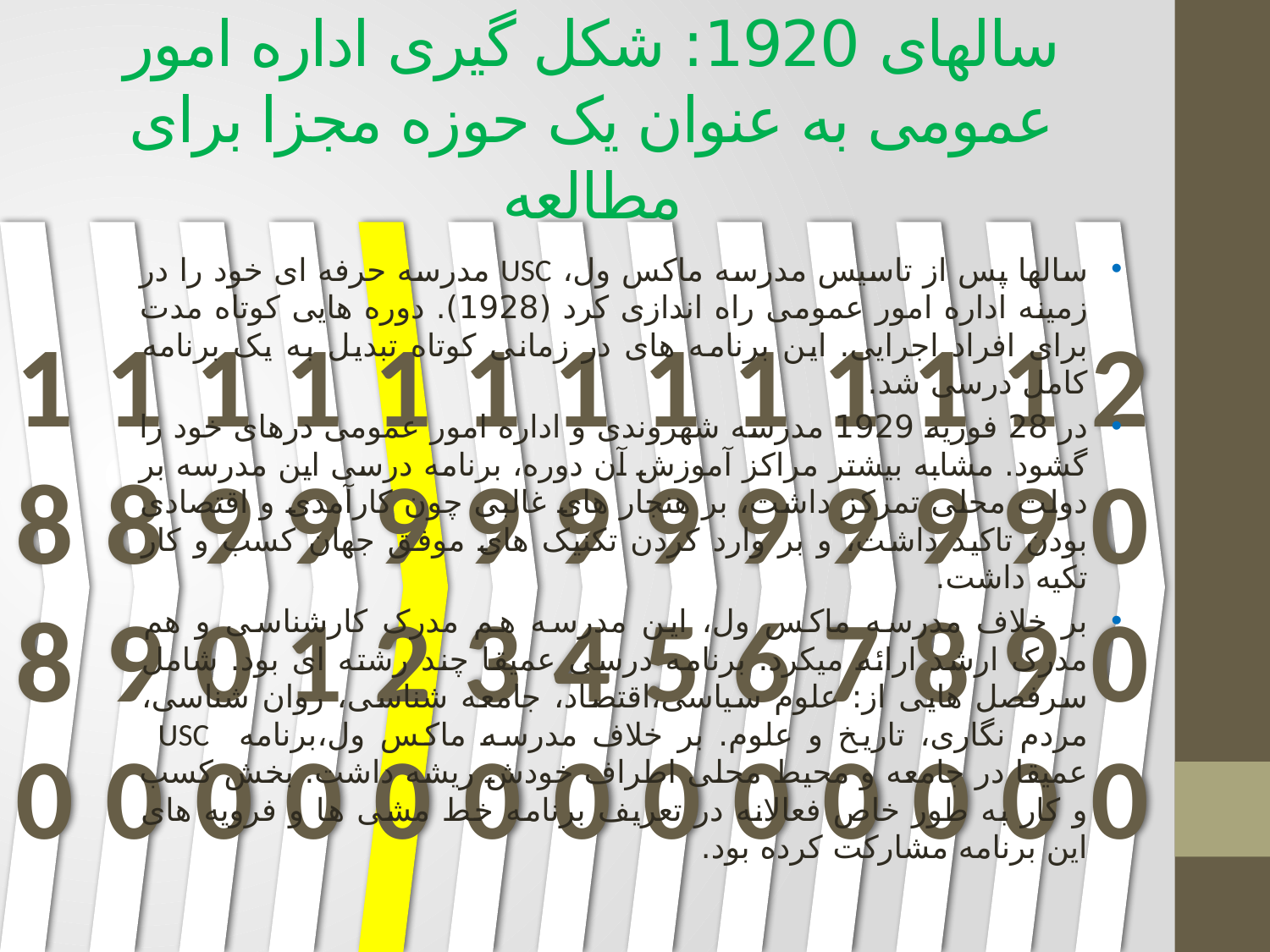

# سالهای 1920: شکل گیری اداره امور عمومی به عنوان یک حوزه مجزا برای مطالعه
1920

سالها پس از تاسیس مدرسه ماکس ول، USC مدرسه حرفه ای خود را در زمینه اداره امور عمومی راه اندازی کرد (1928). دوره هایی کوتاه مدت برای افراد اجرایی. این برنامه های در زمانی کوتاه تبدیل به یک برنامه کامل درسی شد.
در 28 فوریه 1929 مدرسه شهروندی و اداره امور عمومی درهای خود را گشود. مشابه بیشتر مراکز آموزش آن دوره، برنامه درسی این مدرسه بر دولت محلی تمرکز داشت، بر هنجار های غالبی چون کارآمدی و اقتصادی بودن تاکید داشت،‌ و بر وارد کردن تکنیک های موفق جهان کسب و کار تکیه داشت.
بر خلاف مدرسه ماکس ول، این مدرسه هم مدرک کارشناسی و هم مدرک ارشد ارائه میکرد. برنامه درسی عمیقا چند رشته ای بود. شامل سرفصل هایی از: علوم سیاسی،‌اقتصاد، جامعه شناسی، روان شناسی، مردم نگاری، تاریخ و علوم. بر خلاف مدرسه ماکس ول،‌برنامه  USC  عمیقا در جامعه و محیط محلی اطراف خودش ریشه داشت. بخش کسب و کار به طور خاص فعالانه در تعریف برنامه خط مشی ها و فرویه های این برنامه مشارکت کرده بود.